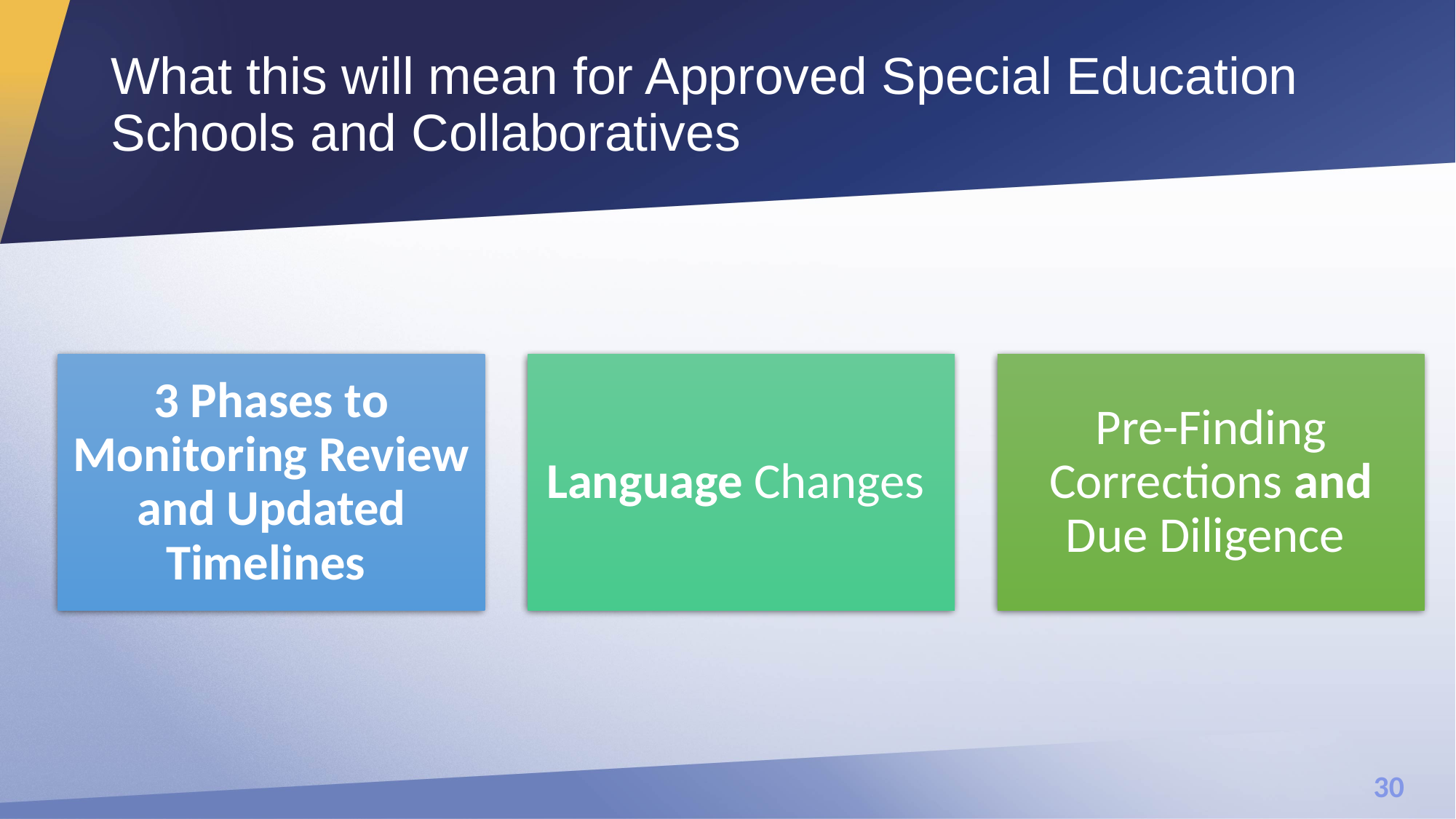

# What this will mean for Approved Special Education Schools and Collaboratives
3 Phases to Monitoring Review and Updated Timelines
Language Changes
Pre-Finding Corrections and Due Diligence